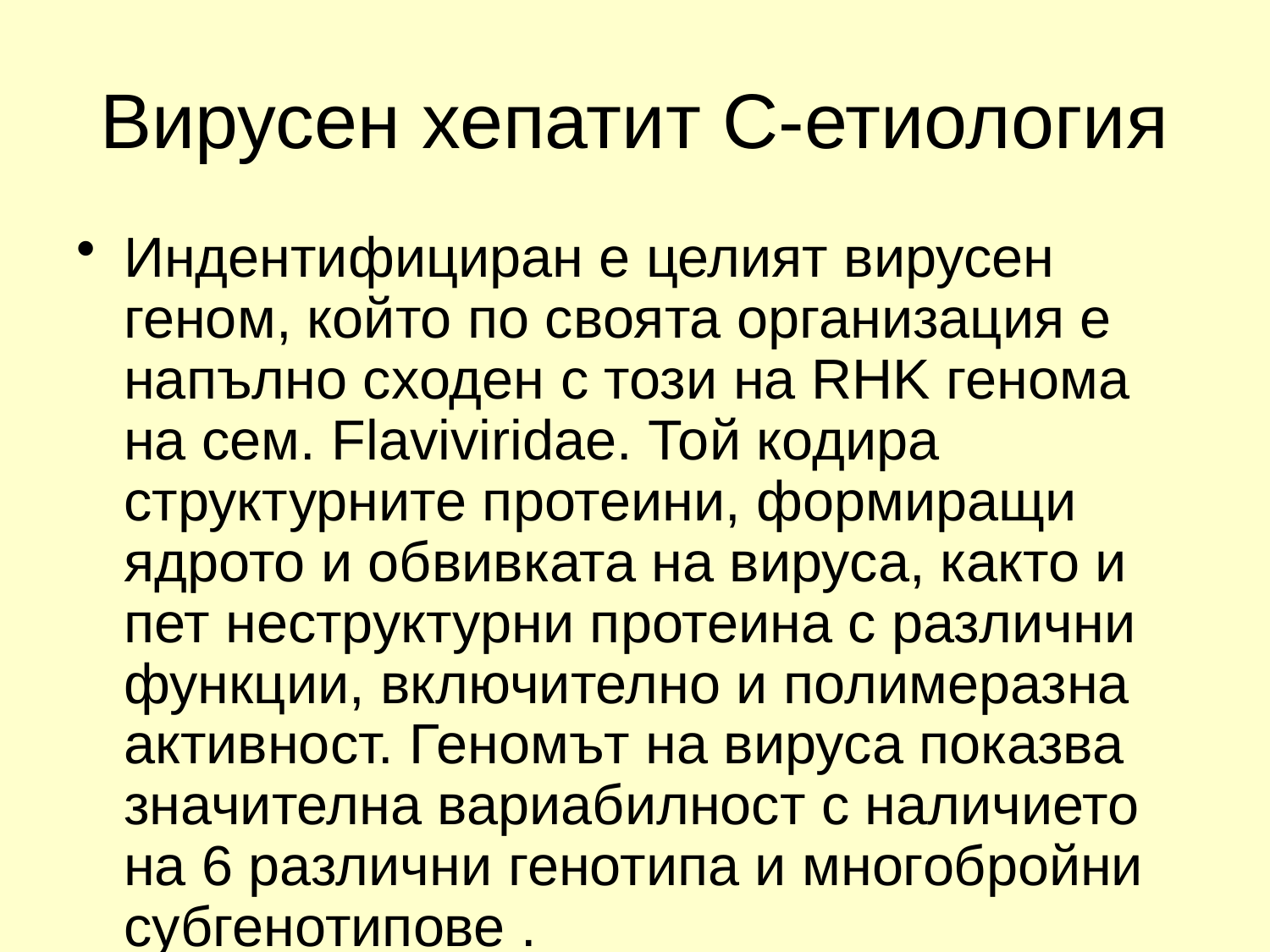

# Вирусен хепатит С-етиология
Индентифициран е целият вирусен геном, който по своята организация е напълно сходен с този на RHK генома на сем. Flaviviridae. Той кодира структурните протеини, формиращи ядрото и обвивката на вируса, както и пет неструктурни протеина с различни функции, включително и полимеразна активност. Геномът на вируса показва значителна вариабилност с наличието на 6 различни генотипа и многобройни субгенотипове .